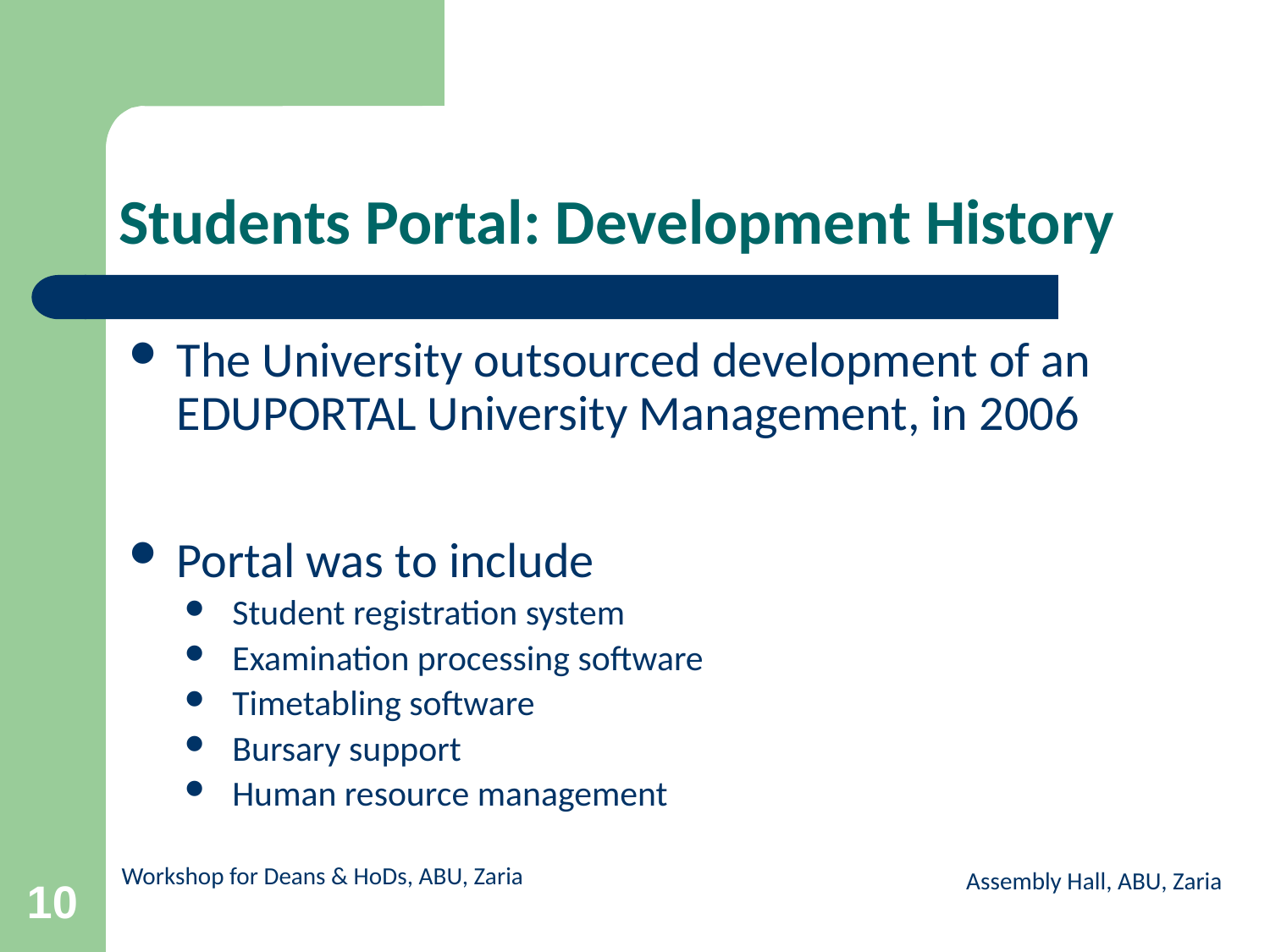

# Students Portal: Development History
The University outsourced development of an EDUPORTAL University Management, in 2006

Portal was to include
Student registration system
Examination processing software
Timetabling software
Bursary support
Human resource management
Assembly Hall, ABU, Zaria
10
Workshop for Deans & HoDs, ABU, Zaria